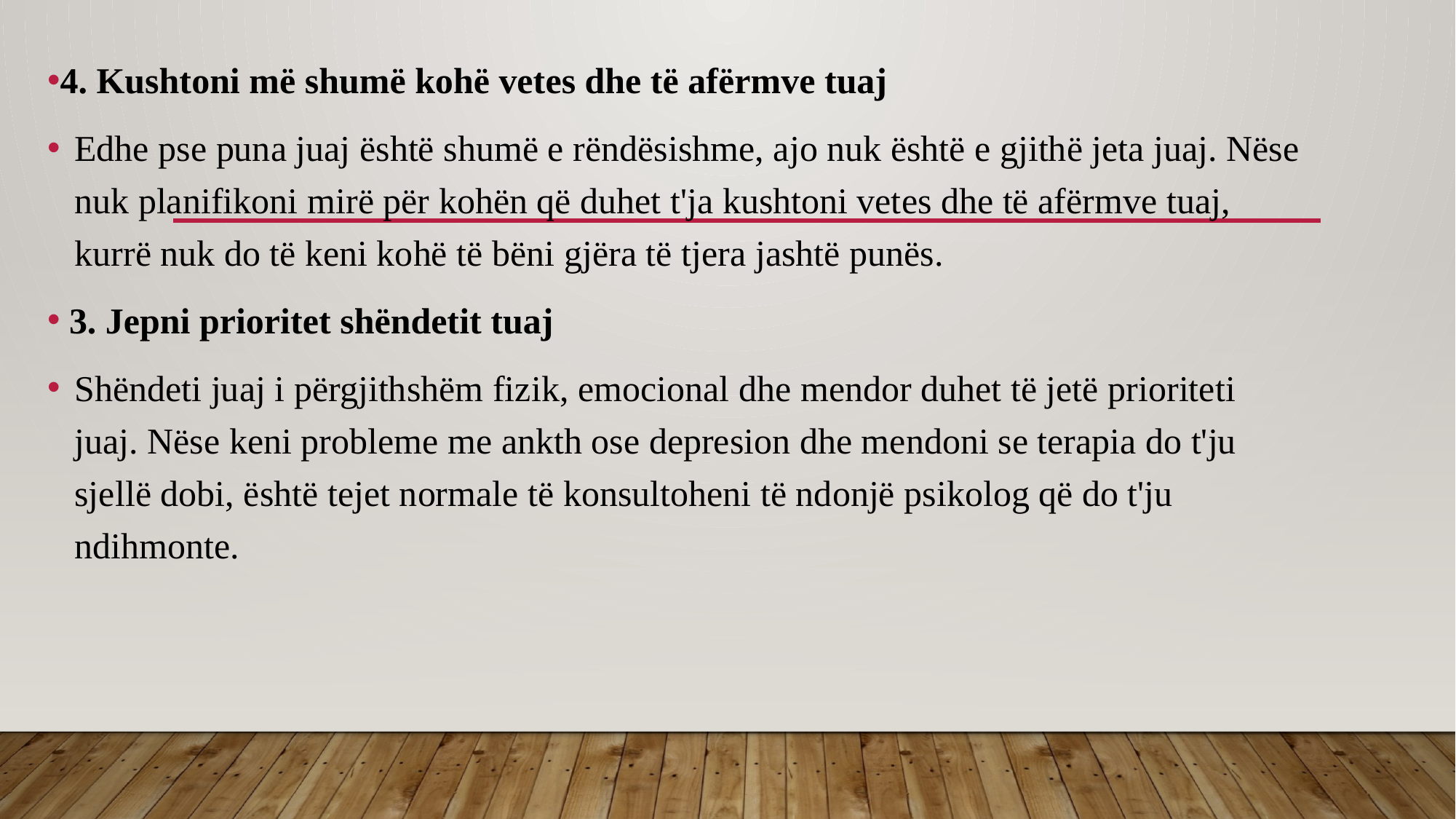

#
4. Kushtoni më shumë kohë vetes dhe të afërmve tuaj
Edhe pse puna juaj është shumë e rëndësishme, ajo nuk është e gjithë jeta juaj. Nëse nuk planifikoni mirë për kohën që duhet t'ja kushtoni vetes dhe të afërmve tuaj, kurrë nuk do të keni kohë të bëni gjëra të tjera jashtë punës.
 3. Jepni prioritet shëndetit tuaj
Shëndeti juaj i përgjithshëm fizik, emocional dhe mendor duhet të jetë prioriteti juaj. Nëse keni probleme me ankth ose depresion dhe mendoni se terapia do t'ju sjellë dobi, është tejet normale të konsultoheni të ndonjë psikolog që do t'ju ndihmonte.